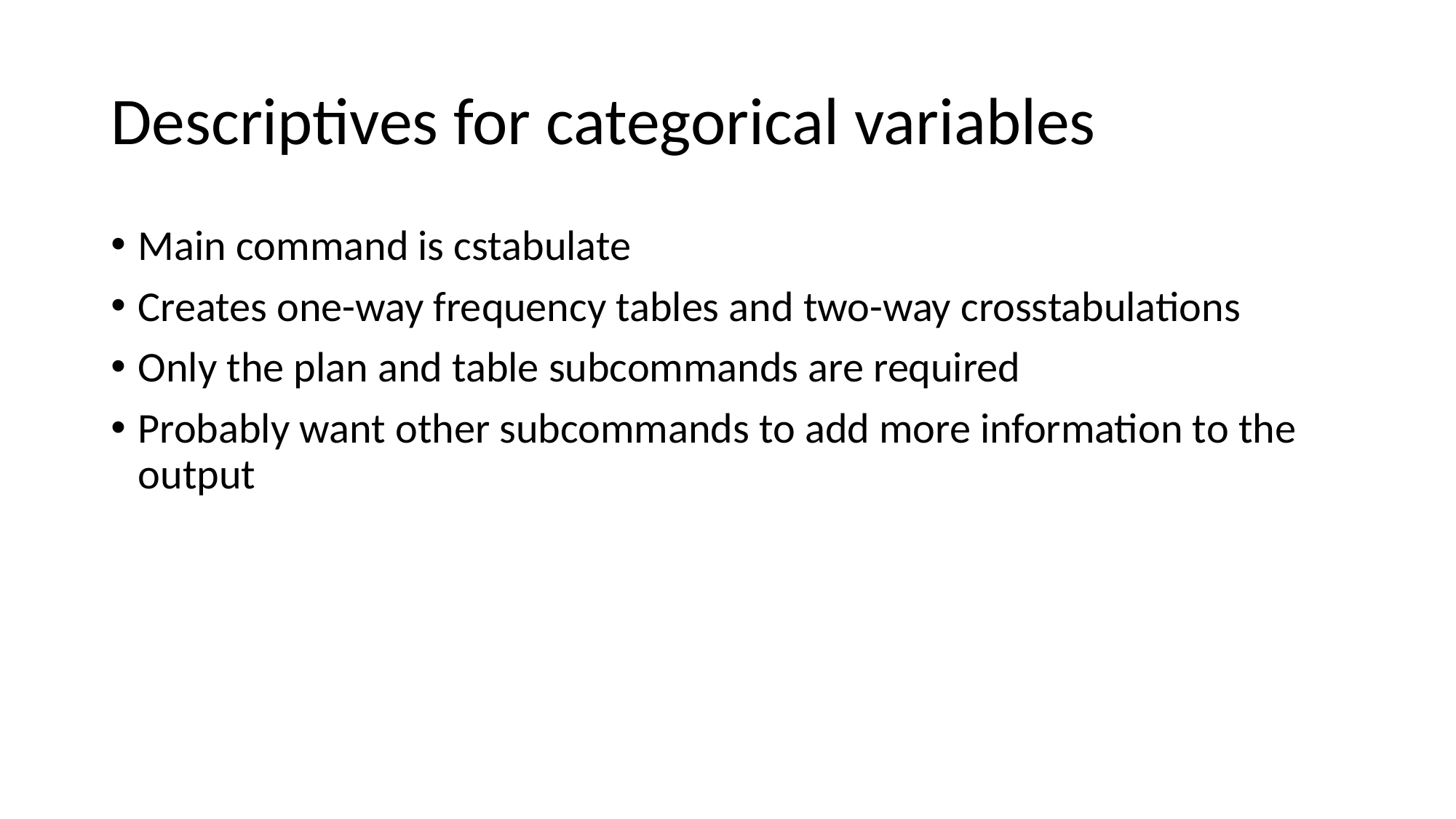

# Descriptives for categorical variables
Main command is cstabulate
Creates one-way frequency tables and two-way crosstabulations
Only the plan and table subcommands are required
Probably want other subcommands to add more information to the output